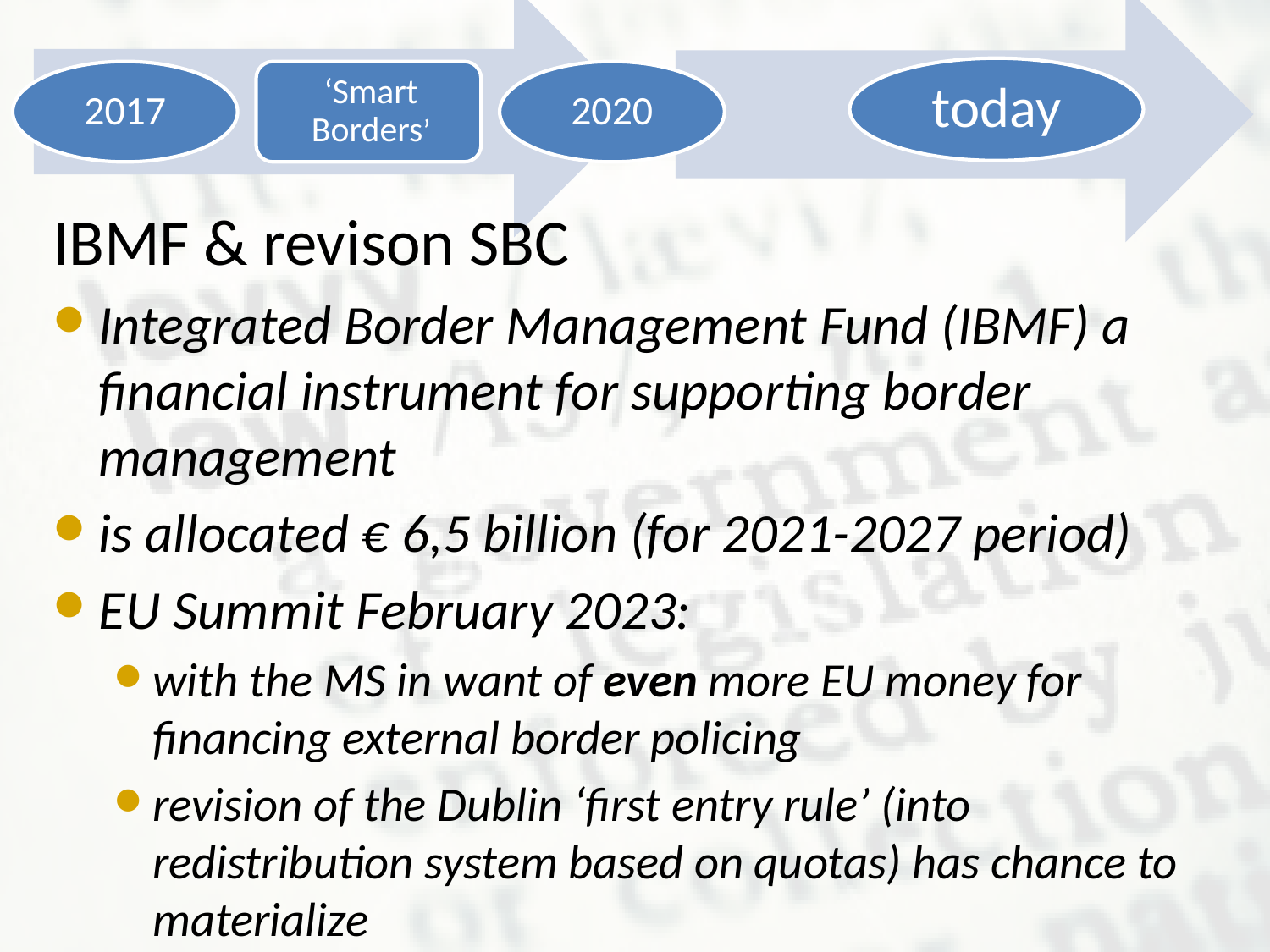

2017
‘Smart Borders’
2020
today
IBMF & revison SBC
Integrated Border Management Fund (IBMF) a financial instrument for supporting border management
is allocated € 6,5 billion (for 2021-2027 period)
EU Summit February 2023:
with the MS in want of even more EU money for financing external border policing
revision of the Dublin ‘first entry rule’ (into redistribution system based on quotas) has chance to materialize